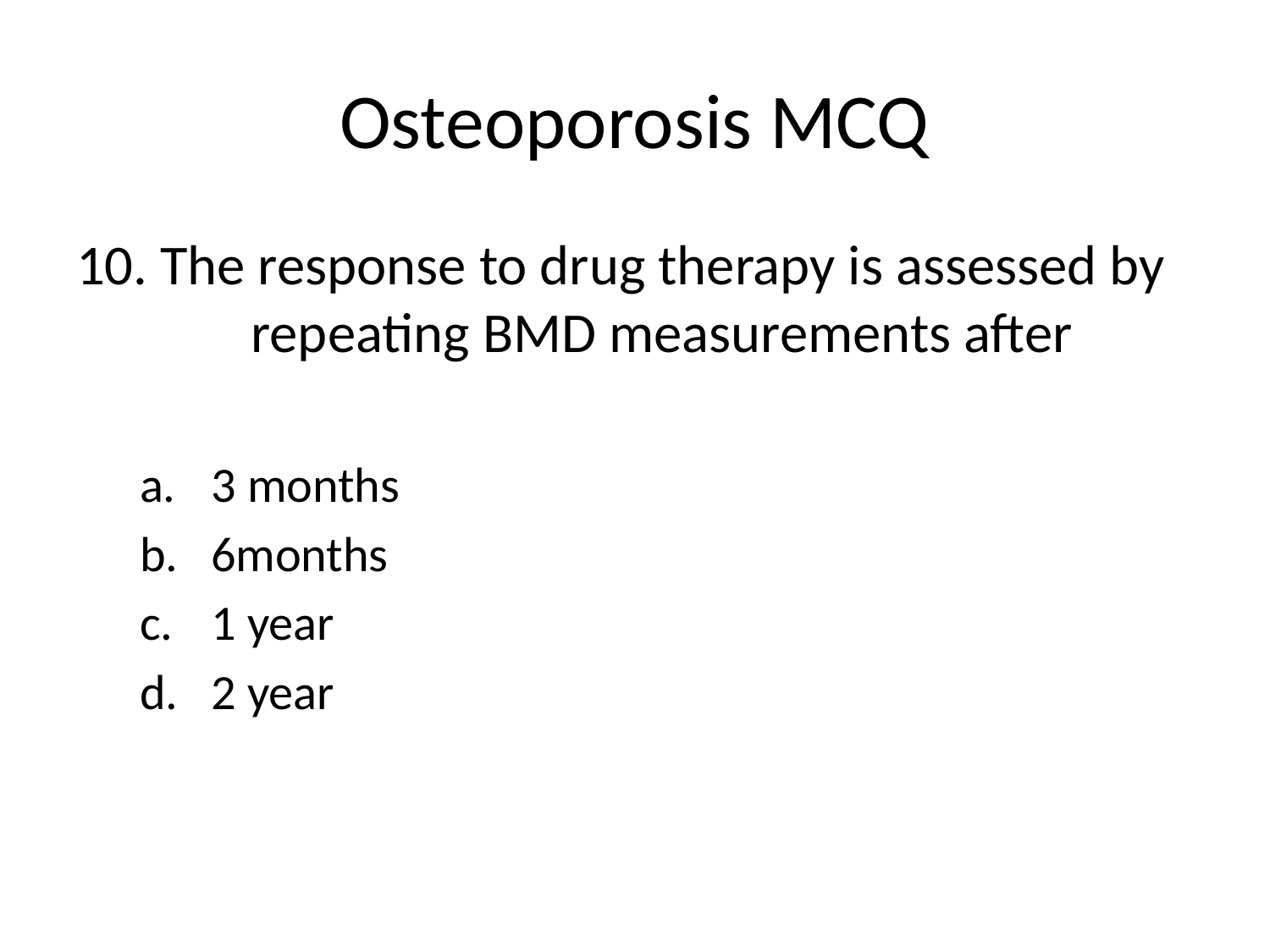

# Osteoporosis MCQ
10. The response to drug therapy is assessed by  	repeating BMD measurements after

3 months
6months
1 year
2 year